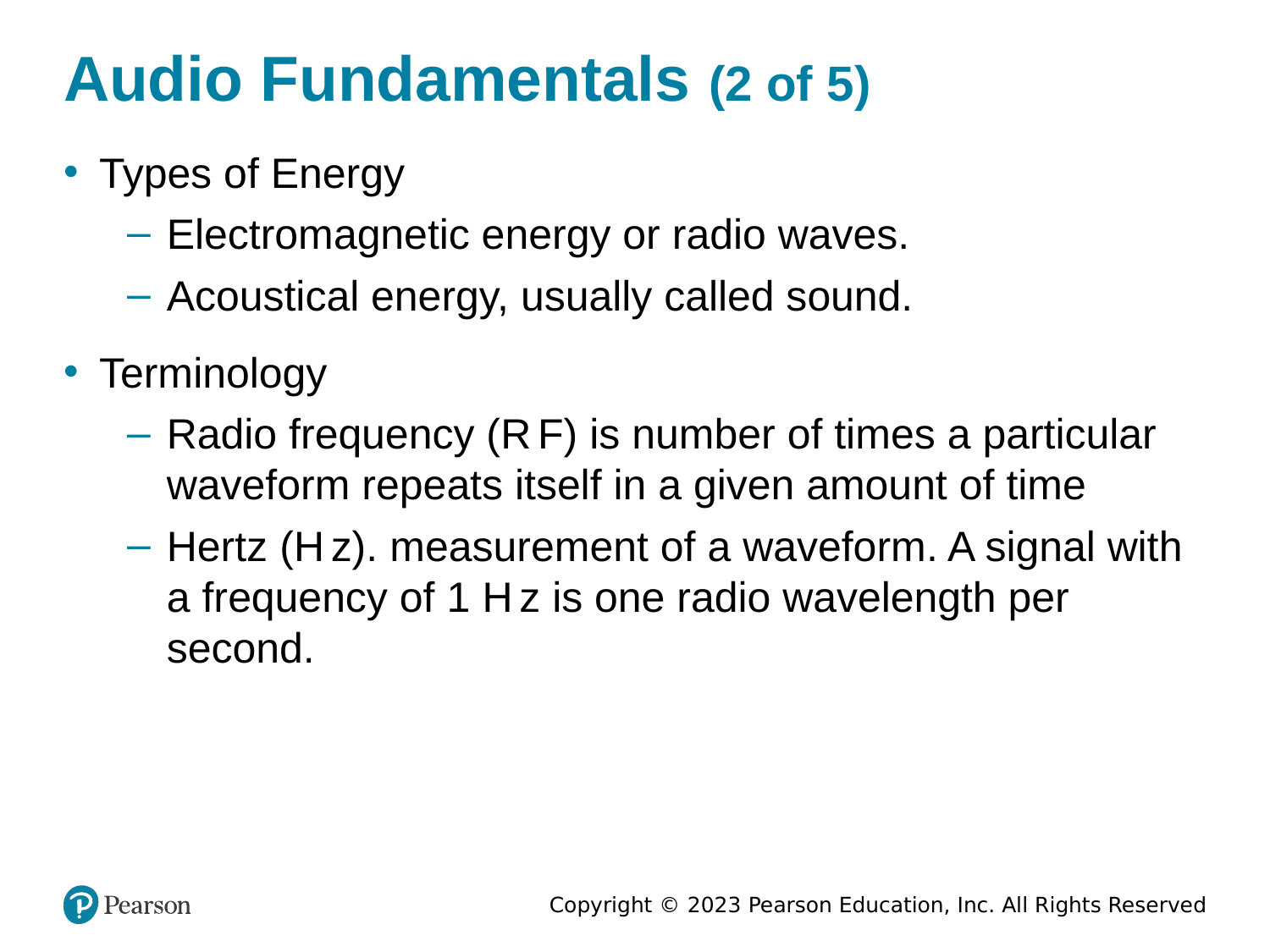

# Audio Fundamentals (2 of 5)
Types of Energy
Electromagnetic energy or radio waves.
Acoustical energy, usually called sound.
Terminology
Radio frequency (R F) is number of times a particular waveform repeats itself in a given amount of time
Hertz (H z). measurement of a waveform. A signal with a frequency of 1 H z is one radio wavelength per second.